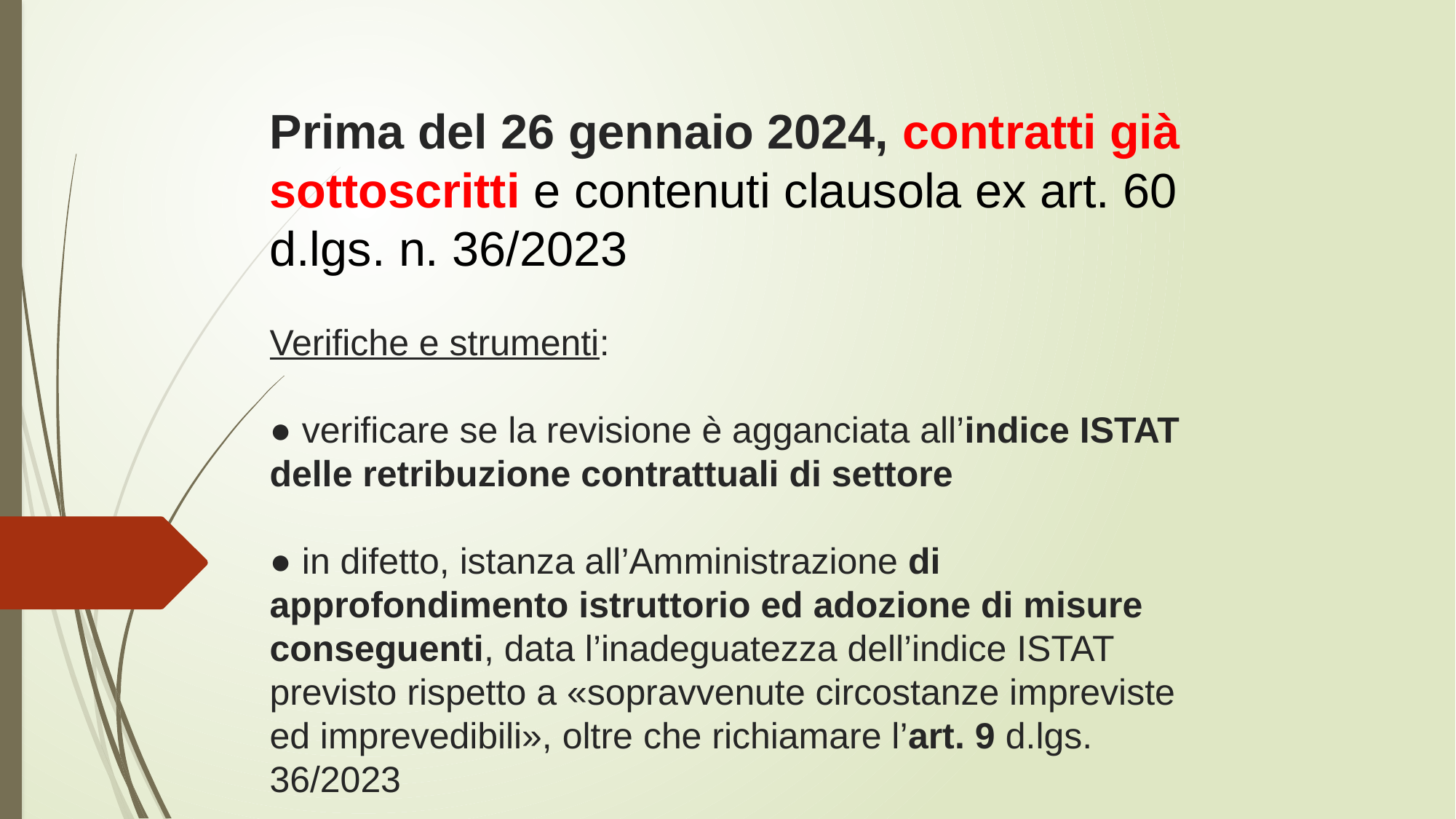

# Prima del 26 gennaio 2024, contratti già sottoscritti e contenuti clausola ex art. 60 d.lgs. n. 36/2023 Verifiche e strumenti: ● verificare se la revisione è agganciata all’indice ISTAT delle retribuzione contrattuali di settore ● in difetto, istanza all’Amministrazione di approfondimento istruttorio ed adozione di misure conseguenti, data l’inadeguatezza dell’indice ISTAT previsto rispetto a «sopravvenute circostanze impreviste ed imprevedibili», oltre che richiamare l’art. 9 d.lgs. 36/2023